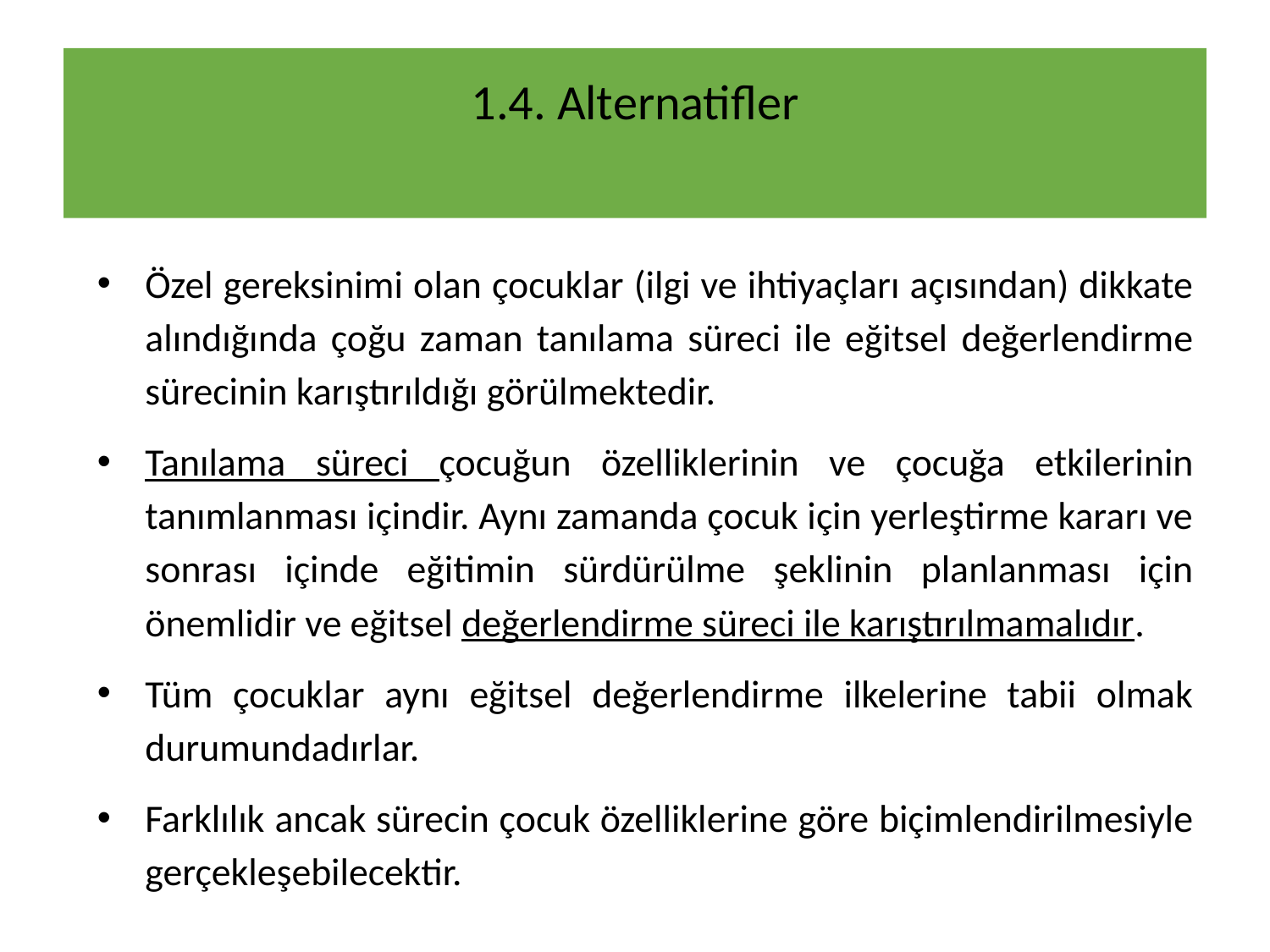

# 1.4. Alternatifler
Özel gereksinimi olan çocuklar (ilgi ve ihtiyaçları açısından) dikkate alındığında çoğu zaman tanılama süreci ile eğitsel değerlendirme sürecinin karıştırıldığı görülmektedir.
Tanılama süreci çocuğun özelliklerinin ve çocuğa etkilerinin tanımlanması içindir. Aynı zamanda çocuk için yerleştirme kararı ve sonrası içinde eğitimin sürdürülme şeklinin planlanması için önemlidir ve eğitsel değerlendirme süreci ile karıştırılmamalıdır.
Tüm çocuklar aynı eğitsel değerlendirme ilkelerine tabii olmak durumundadırlar.
Farklılık ancak sürecin çocuk özelliklerine göre biçimlendirilmesiyle gerçekleşebilecektir.